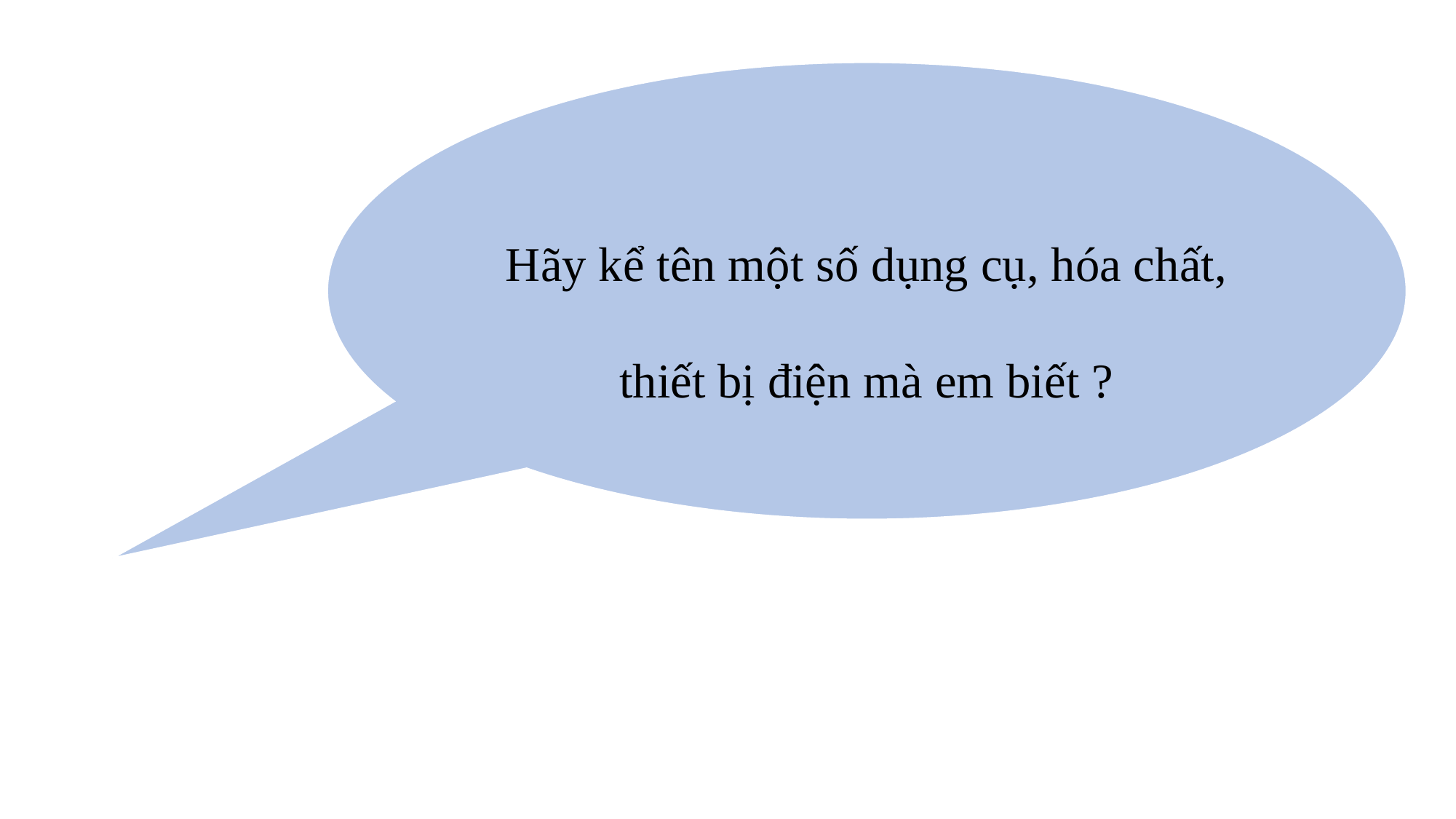

Hãy kể tên một số dụng cụ, hóa chất, thiết bị điện mà em biết ?